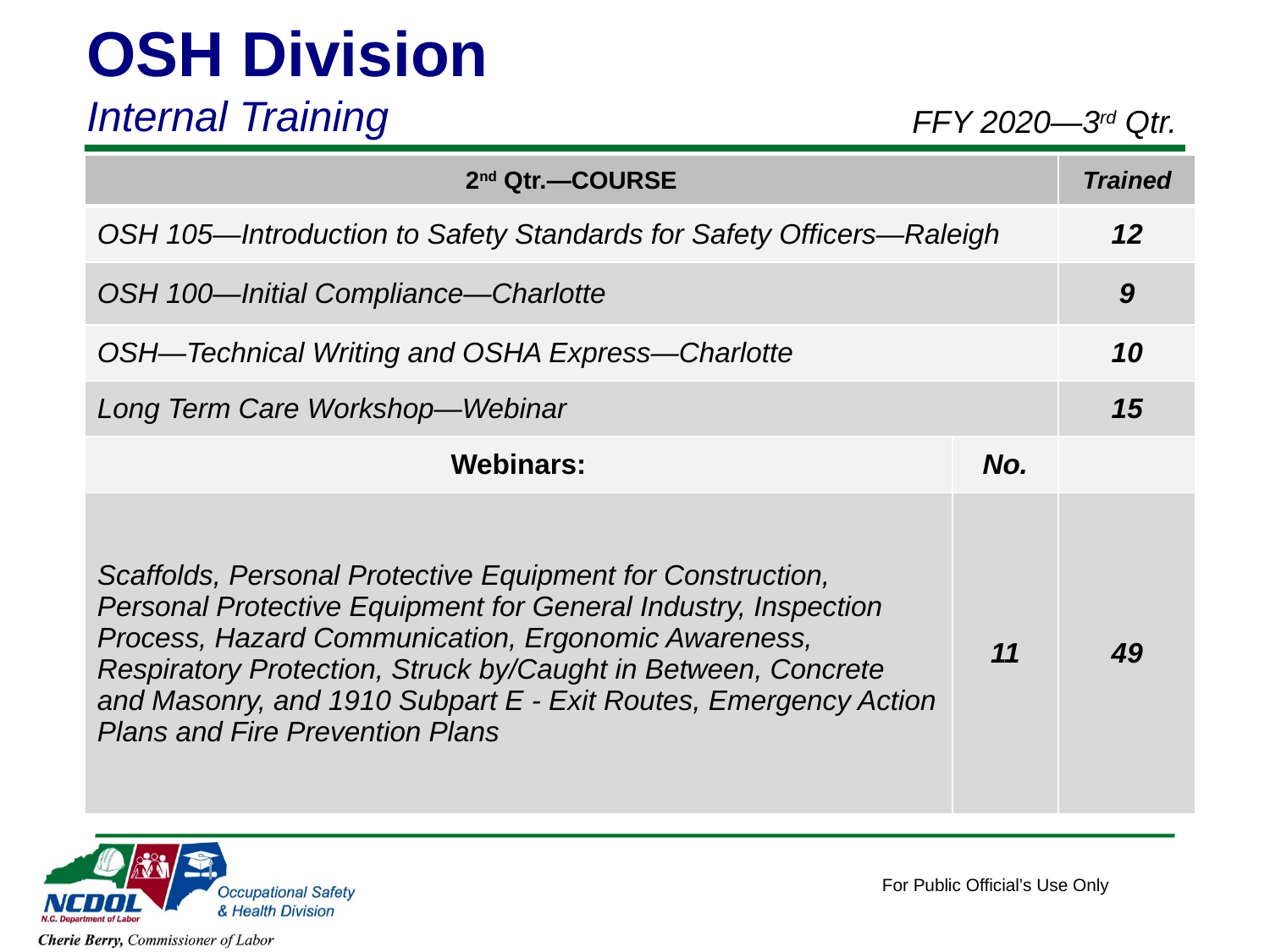

OSH Division
Internal Training
FFY 2020—3rd Qtr.
| 2nd Qtr.—COURSE |  | Trained |
| --- | --- | --- |
| OSH 105—Introduction to Safety Standards for Safety Officers—Raleigh |  | 12 |
| OSH 100—Initial Compliance—Charlotte |  | 9 |
| OSH—Technical Writing and OSHA Express—Charlotte |  | 10 |
| Long Term Care Workshop—Webinar |  | 15 |
| Webinars: | No. |  |
| Scaffolds, Personal Protective Equipment for Construction, Personal Protective Equipment for General Industry, Inspection Process, Hazard Communication, Ergonomic Awareness, Respiratory Protection, Struck by/Caught in Between, Concrete and Masonry, and 1910 Subpart E - Exit Routes, Emergency Action Plans and Fire Prevention Plans | 11 | 49 |